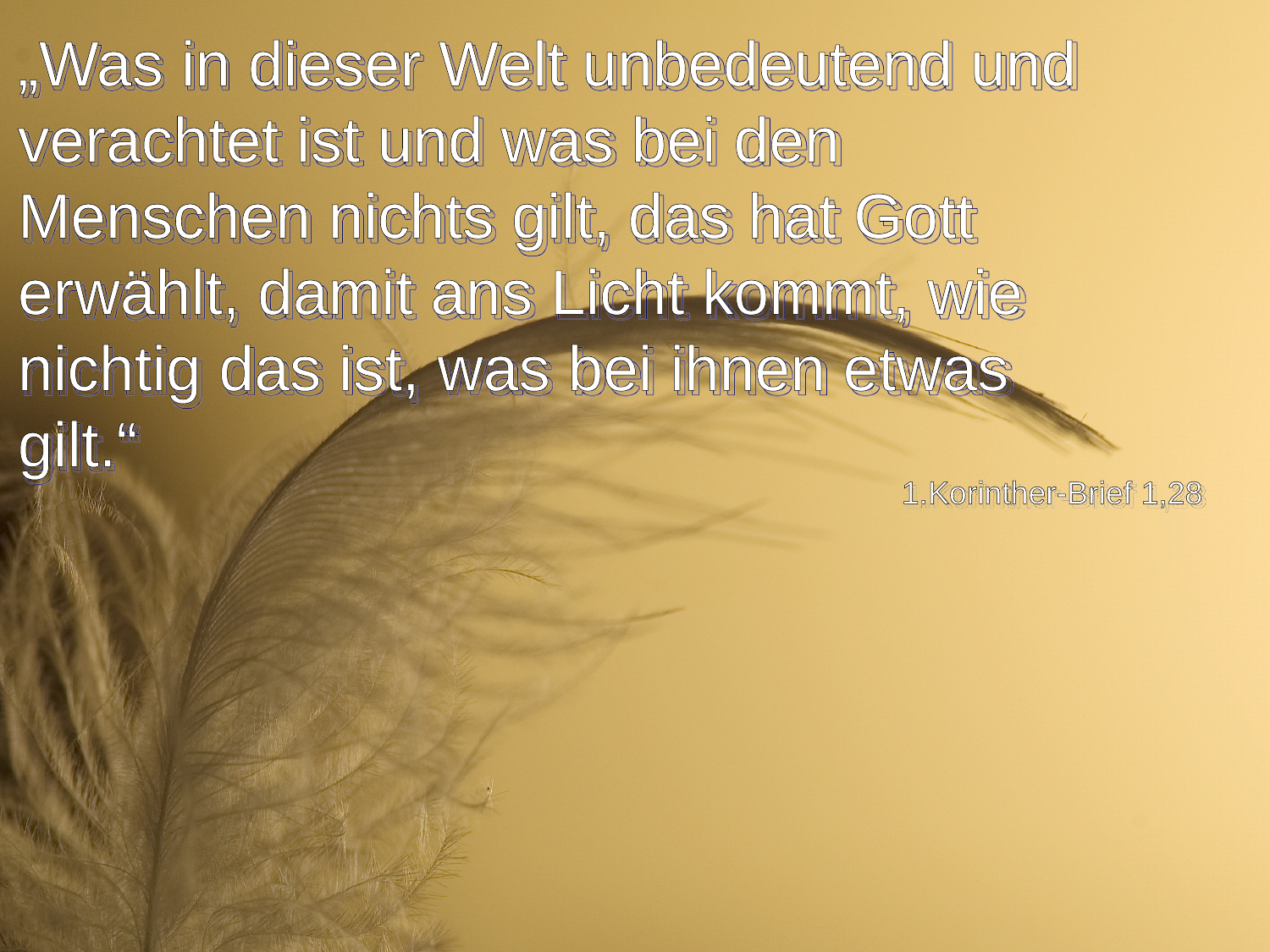

# „Was in dieser Welt unbedeutend und verachtet ist und was bei den Menschen nichts gilt, das hat Gott erwählt, damit ans Licht kommt, wie nichtig das ist, was bei ihnen etwas gilt.“
1.Korinther-Brief 1,28